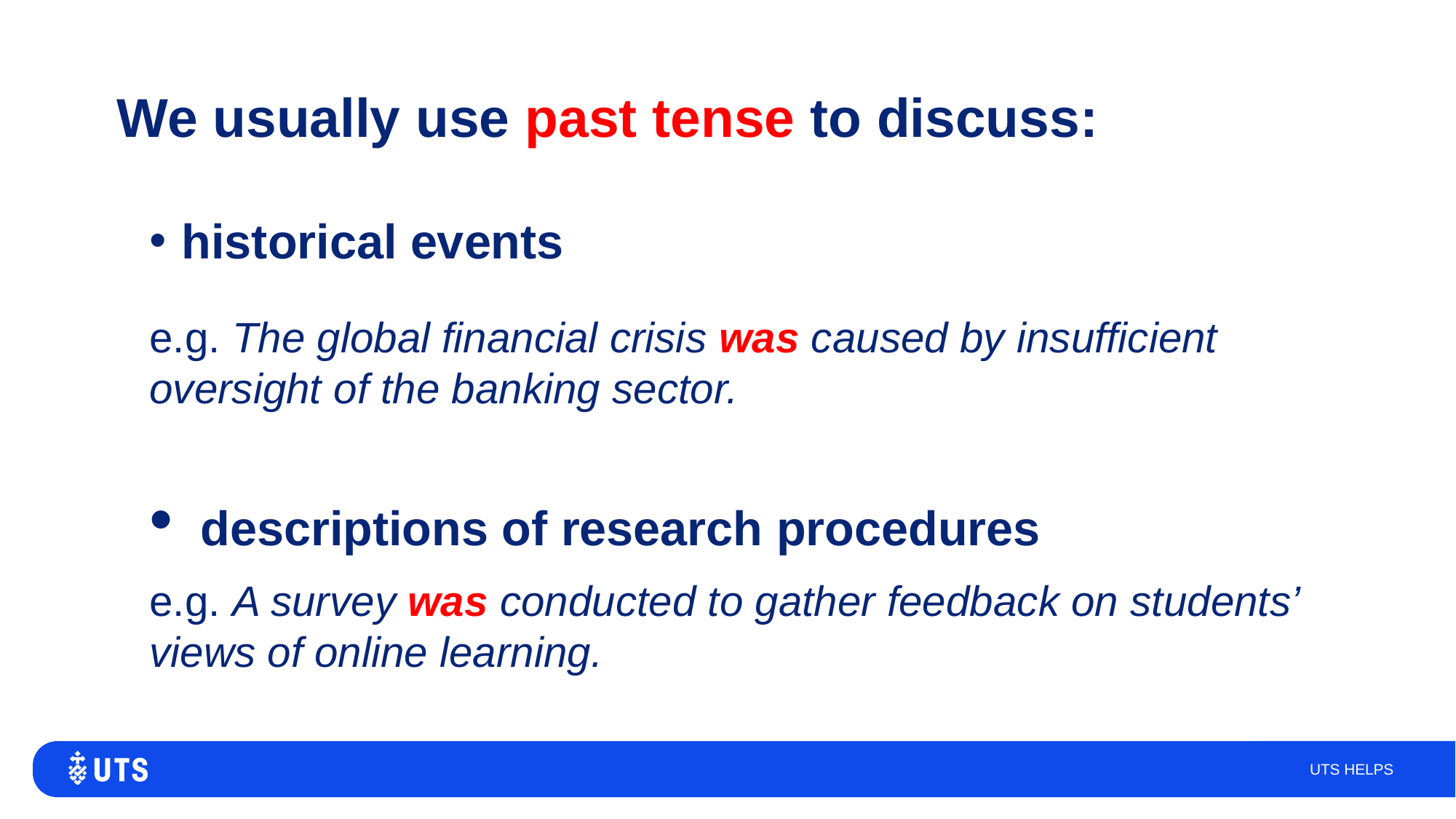

# We usually use past tense to discuss:
historical events

e.g. The global financial crisis was caused by insufficient oversight of the banking sector.

 descriptions of research procedures
e.g. A survey was conducted to gather feedback on students’ views of online learning.

UTS HELPS